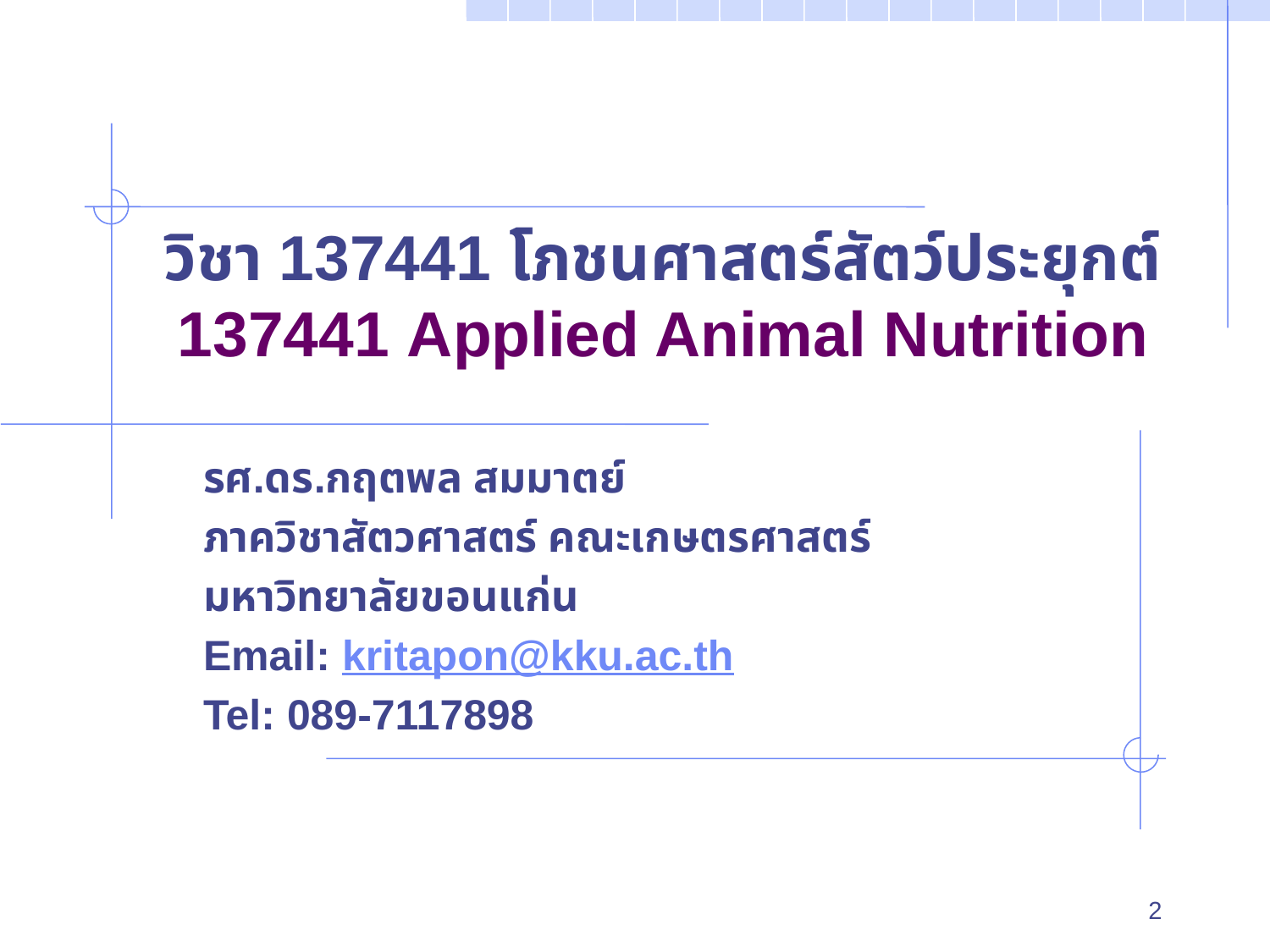

# วิชา 137441 โภชนศาสตร์สัตว์ประยุกต์ 137441 Applied Animal Nutrition
รศ.ดร.กฤตพล สมมาตย์
ภาควิชาสัตวศาสตร์ คณะเกษตรศาสตร์
มหาวิทยาลัยขอนแก่น
Email: kritapon@kku.ac.th
Tel: 089-7117898
2